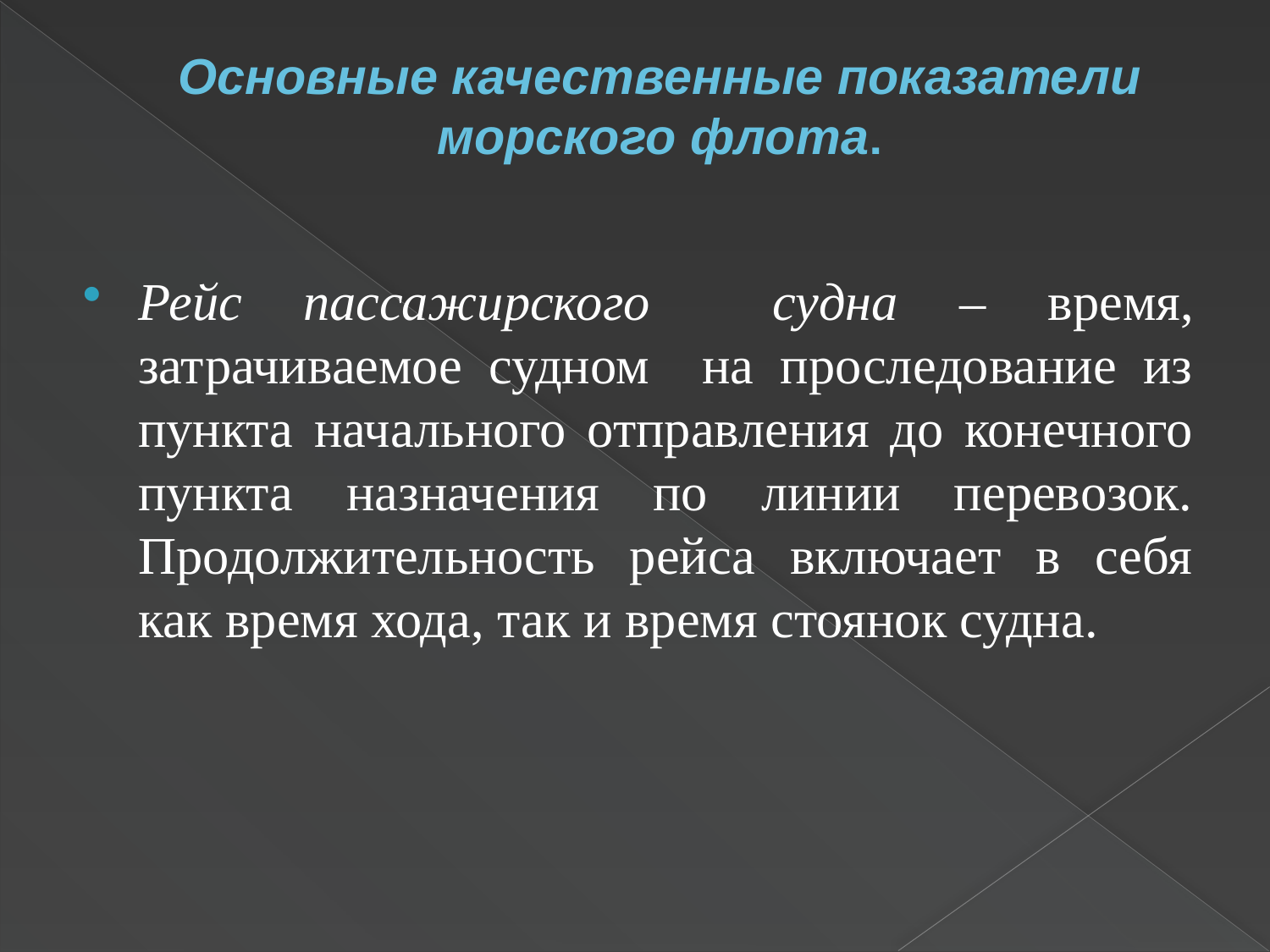

# Основные качественные показатели морского флота.
Рейс пассажирского  судна – время, затрачиваемое судном  на проследование из пункта начального отправления до конечного пункта назначения по линии перевозок. Продолжительность рейса включает в себя как время хода, так и время стоянок судна.